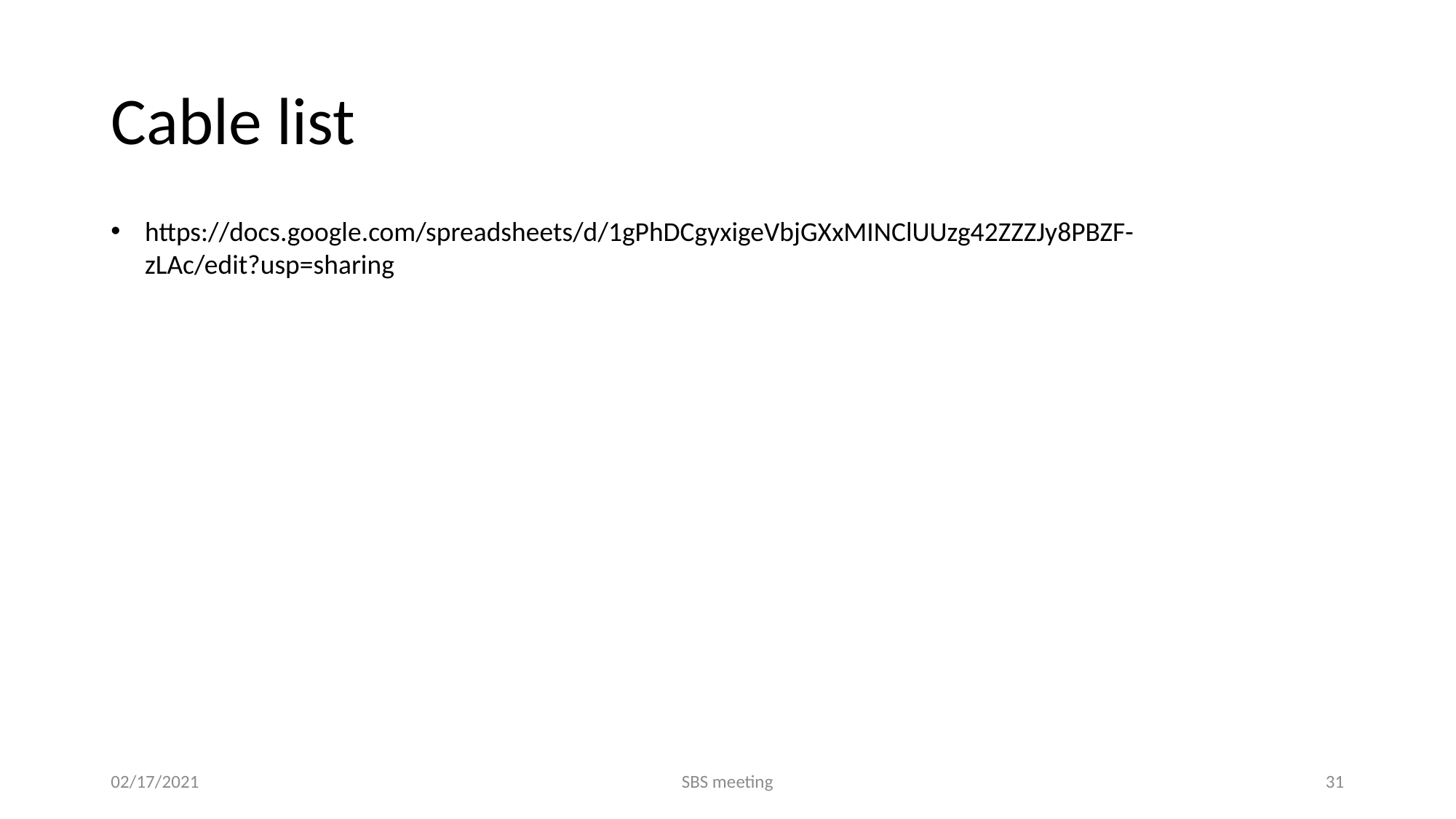

# Cable list
https://docs.google.com/spreadsheets/d/1gPhDCgyxigeVbjGXxMINClUUzg42ZZZJy8PBZF-zLAc/edit?usp=sharing
02/17/2021
SBS meeting
31